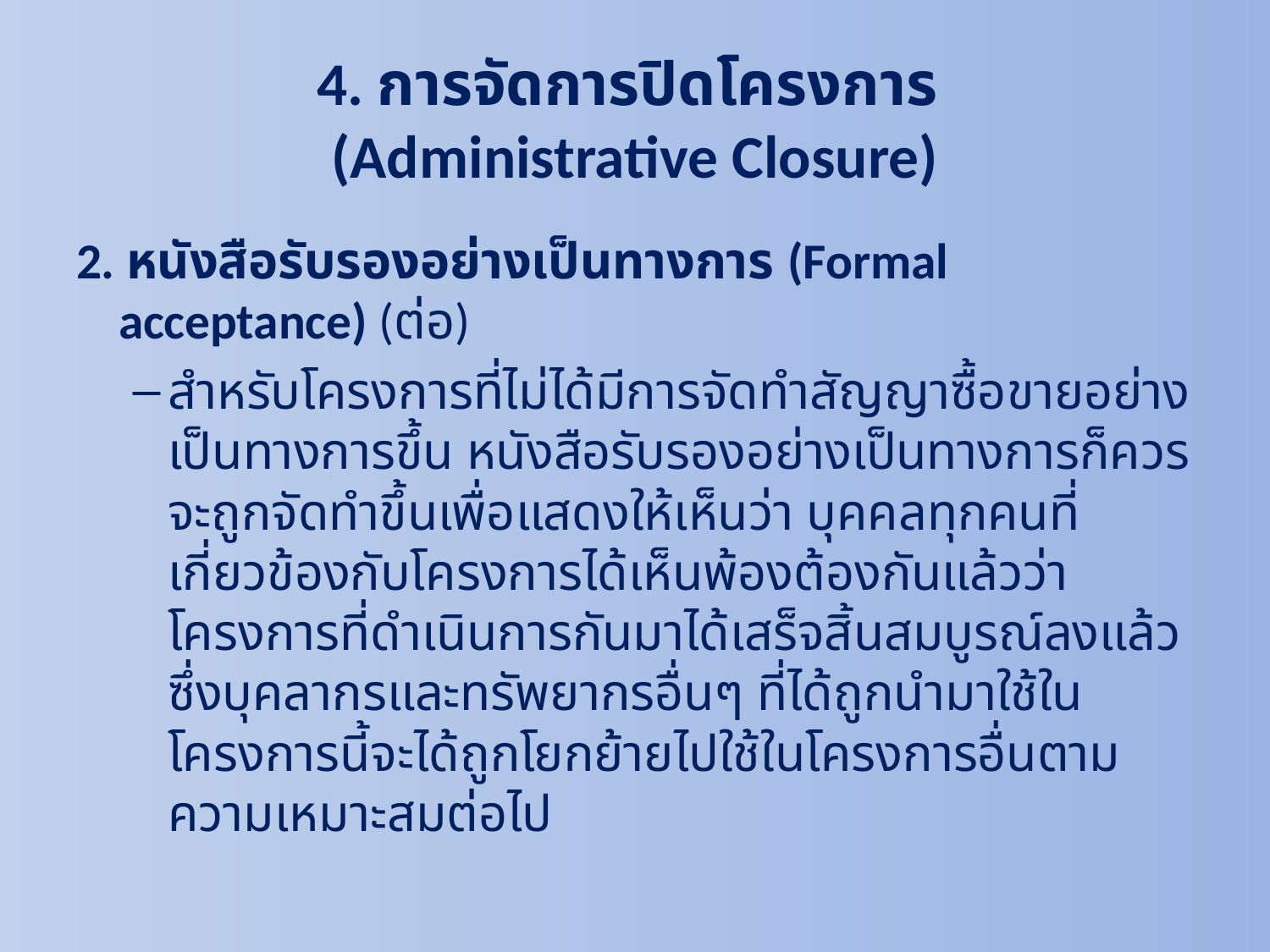

# 4. การจัดการปิดโครงการ (Administrative Closure)
2. หนังสือรับรองอย่างเป็นทางการ (Formal acceptance) (ต่อ)
สำหรับโครงการที่ไม่ได้มีการจัดทำสัญญาซื้อขายอย่างเป็นทางการขึ้น หนังสือรับรองอย่างเป็นทางการก็ควรจะถูกจัดทำขึ้นเพื่อแสดงให้เห็นว่า บุคคลทุกคนที่เกี่ยวข้องกับโครงการได้เห็นพ้องต้องกันแล้วว่า โครงการที่ดำเนินการกันมาได้เสร็จสิ้นสมบูรณ์ลงแล้ว ซึ่งบุคลากรและทรัพยากรอื่นๆ ที่ได้ถูกนำมาใช้ในโครงการนี้จะได้ถูกโยกย้ายไปใช้ในโครงการอื่นตามความเหมาะสมต่อไป